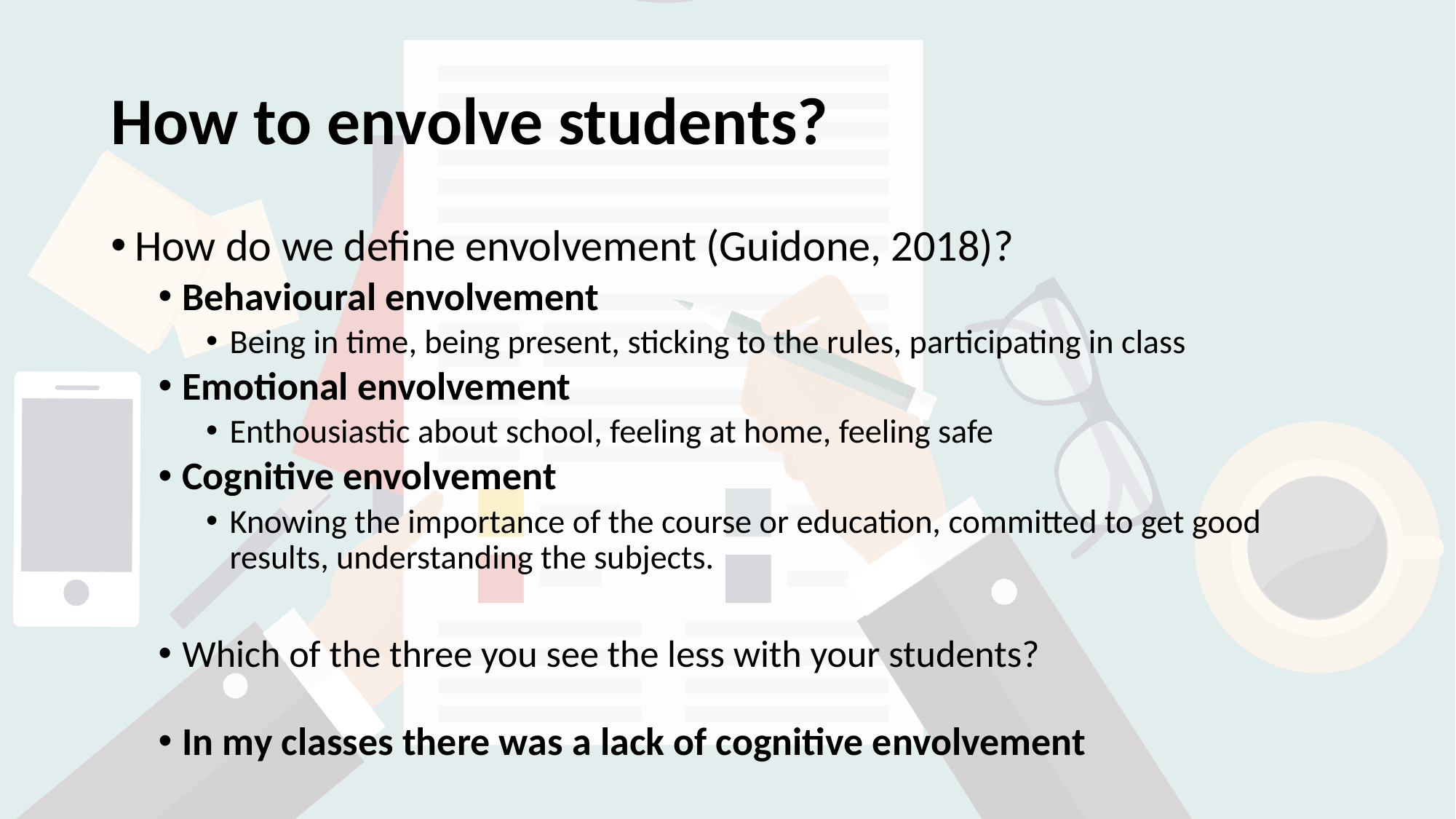

# How to envolve students?
How do we define envolvement (Guidone, 2018)?
Behavioural envolvement
Being in time, being present, sticking to the rules, participating in class
Emotional envolvement
Enthousiastic about school, feeling at home, feeling safe
Cognitive envolvement
Knowing the importance of the course or education, committed to get good results, understanding the subjects.

Which of the three you see the less with your students?

In my classes there was a lack of cognitive envolvement